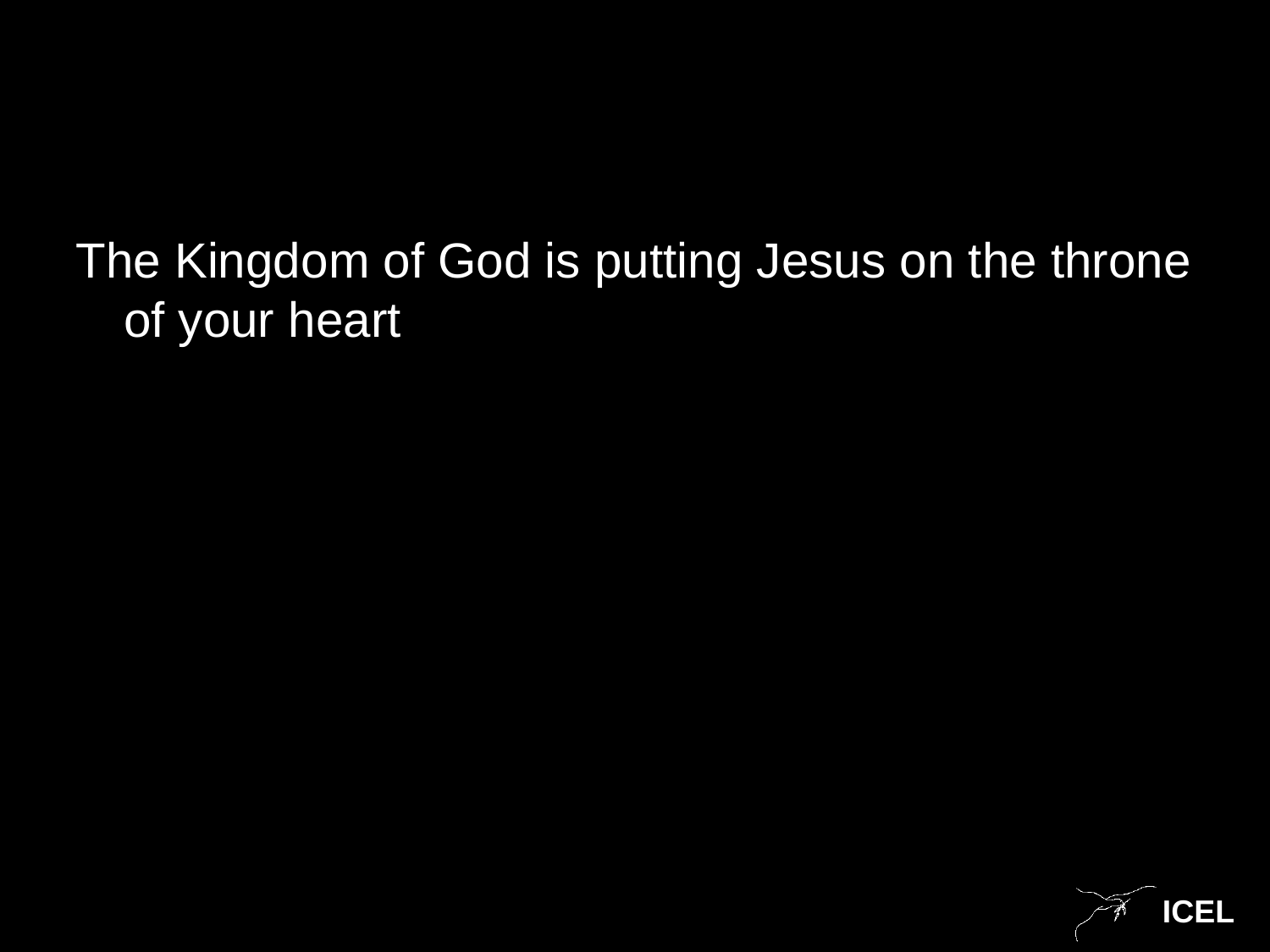

The Kingdom of God is putting Jesus on the throne of your heart